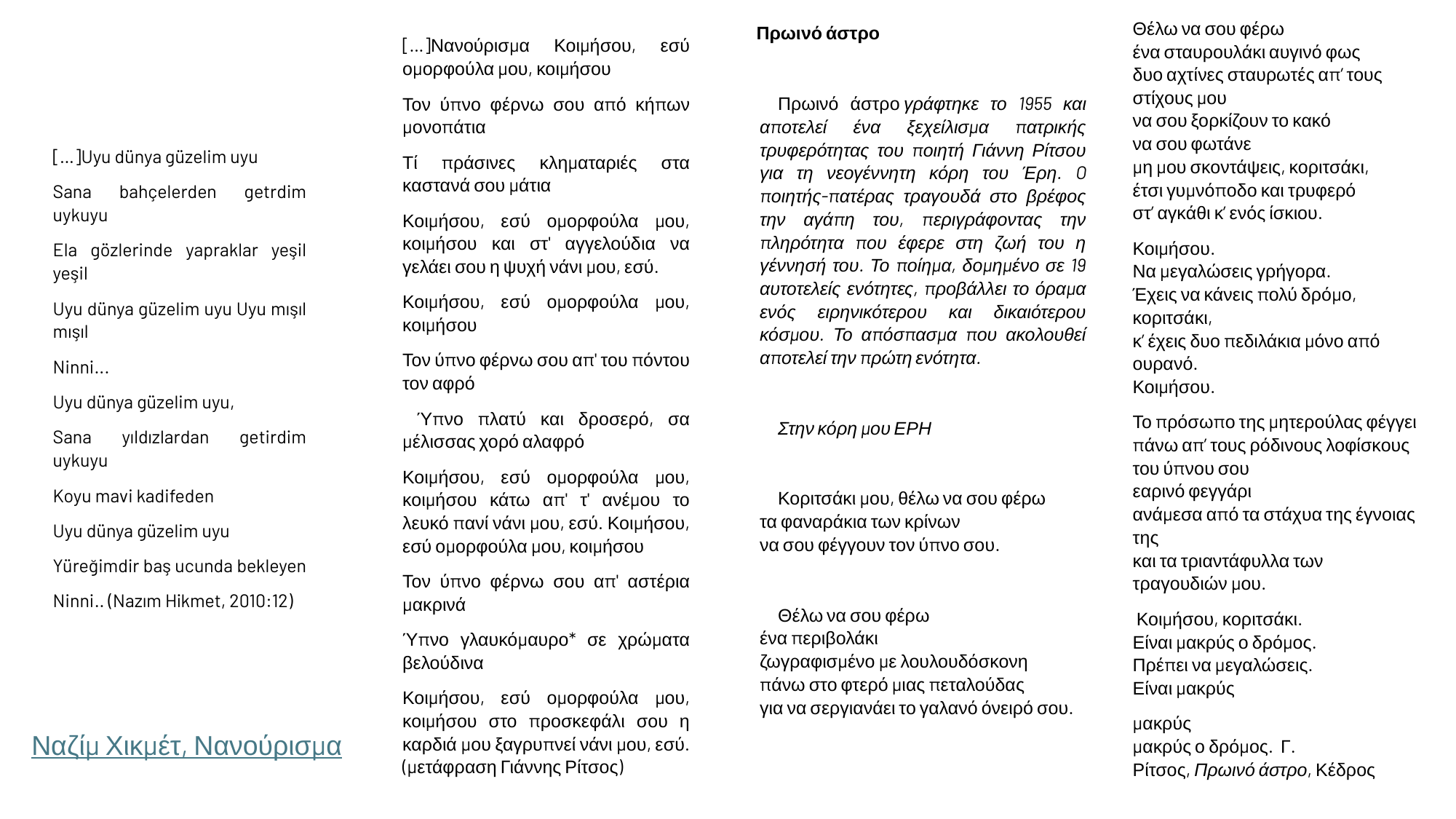

Θέλω να σου φέρω
ένα σταυρουλάκι αυγινό φως
δυο αχτίνες σταυρωτές απ’ τους στίχους μου
να σου ξορκίζουν το κακό
να σου φωτάνε
μη μου σκοντάψεις, κοριτσάκι,
έτσι γυμνόποδο και τρυφερό
στ’ αγκάθι κ’ ενός ίσκιου.
Κοιμήσου.
Να μεγαλώσεις γρήγορα.
Έχεις να κάνεις πολύ δρόμο, κοριτσάκι,
κ’ έχεις δυο πεδιλάκια μόνο από ουρανό.
Κοιμήσου.
Το πρόσωπο της μητερούλας φέγγει
πάνω απ’ τους ρόδινους λοφίσκους του ύπνου σου
εαρινό φεγγάρι
ανάμεσα από τα στάχυα της έγνοιας της
και τα τριαντάφυλλα των τραγουδιών μου.
 Κοιμήσου, κοριτσάκι.
Είναι μακρύς ο δρόμος.
Πρέπει να μεγαλώσεις.
Είναι μακρύς
μακρύς
μακρύς ο δρόμος.  Γ. Ρίτσος, Πρωινό άστρο, Κέδρος
Πρωινό άστρο

Πρωινό άστρο γράφτηκε το 1955 και αποτελεί ένα ξεχείλισμα πατρικής τρυφερότητας του ποιητή Γιάννη Ρίτσου για τη νεογέννητη κόρη του Έρη. O ποιητής-πατέρας τραγουδά στο βρέφος την αγάπη του, περιγράφοντας την πληρότητα που έφερε στη ζωή του η γέννησή του. Το ποίημα, δομημένο σε 19 αυτοτελείς ενότητες, προβάλλει το όραμα ενός ειρηνικότερου και δικαιότερου κόσμου. Το απόσπασμα που ακολουθεί αποτελεί την πρώτη ενότητα.

Στην κόρη μου ΕΡΗ

Κοριτσάκι μου, θέλω να σου φέρω
τα φαναράκια των κρίνων
να σου φέγγουν τον ύπνο σου.

Θέλω να σου φέρω
ένα περιβολάκι
ζωγραφισμένο με λουλουδόσκονη
πάνω στο φτερό μιας πεταλούδας
για να σεργιανάει το γαλανό όνειρό σου.

[…]Νανούρισμα Κοιμήσου, εσύ ομορφούλα μου, κοιμήσου
Τον ύπνο φέρνω σου από κήπων μονοπάτια
Τί πράσινες κληματαριές στα καστανά σου μάτια
Κοιμήσου, εσύ ομορφούλα μου, κοιμήσου και στ' αγγελούδια να γελάει σου η ψυχή νάνι μου, εσύ.
Κοιμήσου, εσύ ομορφούλα μου, κοιμήσου
Τον ύπνο φέρνω σου απ' του πόντου τον αφρό
 Ύπνο πλατύ και δροσερό, σα μέλισσας χορό αλαφρό
Κοιμήσου, εσύ ομορφούλα μου, κοιμήσου κάτω απ' τ' ανέμου το λευκό πανί νάνι μου, εσύ. Κοιμήσου, εσύ ομορφούλα μου, κοιμήσου
Τον ύπνο φέρνω σου απ' αστέρια μακρινά
Ύπνο γλαυκόμαυρο* σε χρώματα βελούδινα
Κοιμήσου, εσύ ομορφούλα μου, κοιμήσου στο προσκεφάλι σου η καρδιά μου ξαγρυπνεί νάνι μου, εσύ. (μετάφραση Γιάννης Ρίτσος)
[…]Uyu dünya güzelim uyu
Sana bahçelerden getrdim uykuyu
Ela gözlerinde yapraklar yeşil yeşil
Uyu dünya güzelim uyu Uyu mışıl mışıl
Ninni...
Uyu dünya güzelim uyu,
Sana yıldızlardan getirdim uykuyu
Koyu mavi kadifeden
Uyu dünya güzelim uyu
Yüreğimdir baş ucunda bekleyen
Ninni.. (Nazım Hikmet, 2010:12)

Ναζίμ Χικμέτ, Νανούρισμα